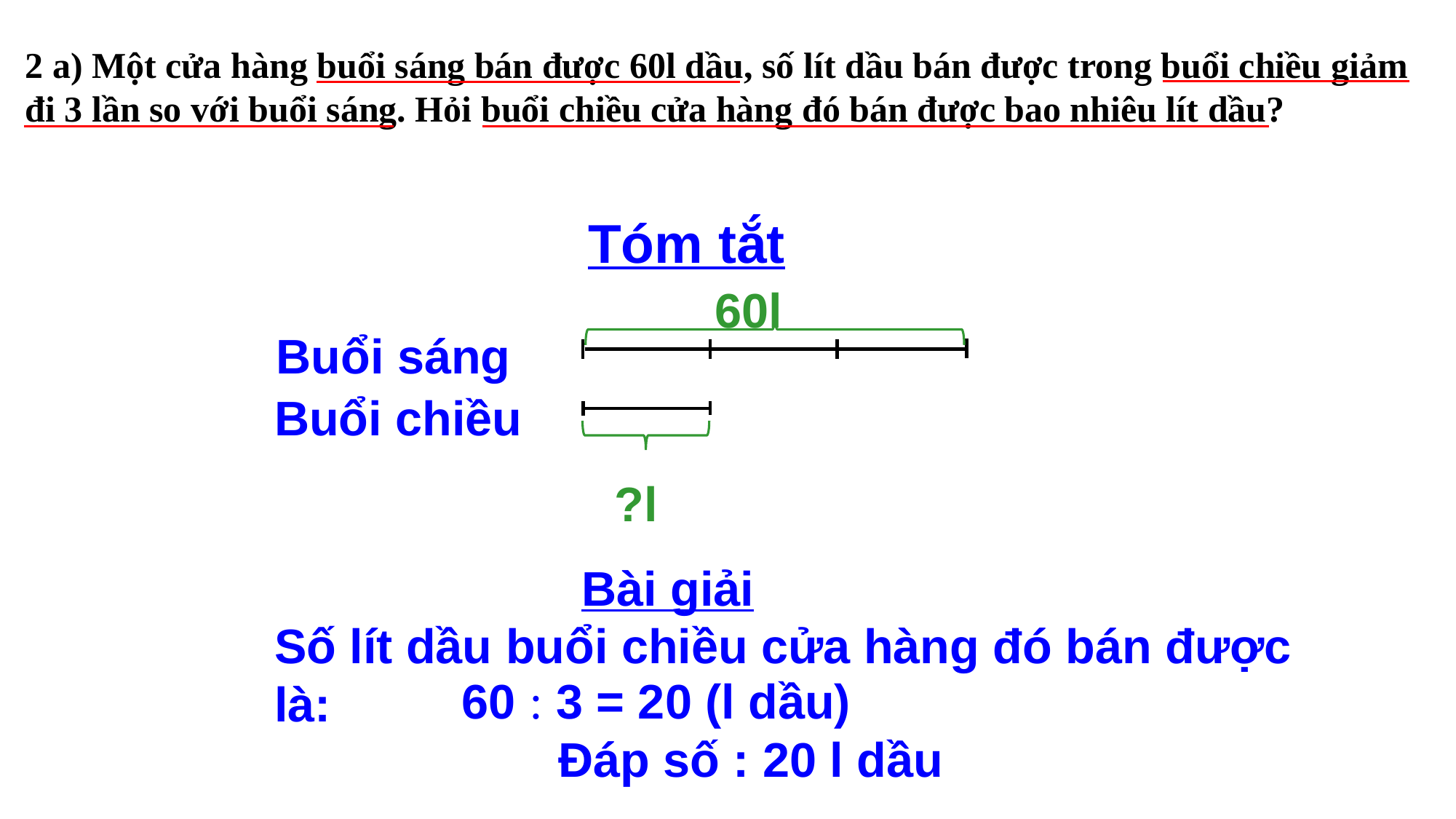

2 a) Một cửa hàng buổi sáng bán được 60l dầu, số lít dầu bán được trong buổi chiều giảm đi 3 lần so với buổi sáng. Hỏi buổi chiều cửa hàng đó bán được bao nhiêu lít dầu?

Tóm tắt
60l
Buổi sáng

Buổi chiều
?l
Bài giải
Số lít dầu buổi chiều cửa hàng đó bán được là:
60 : 3 = 20 (l dầu)
Đáp số : 20 l dầu